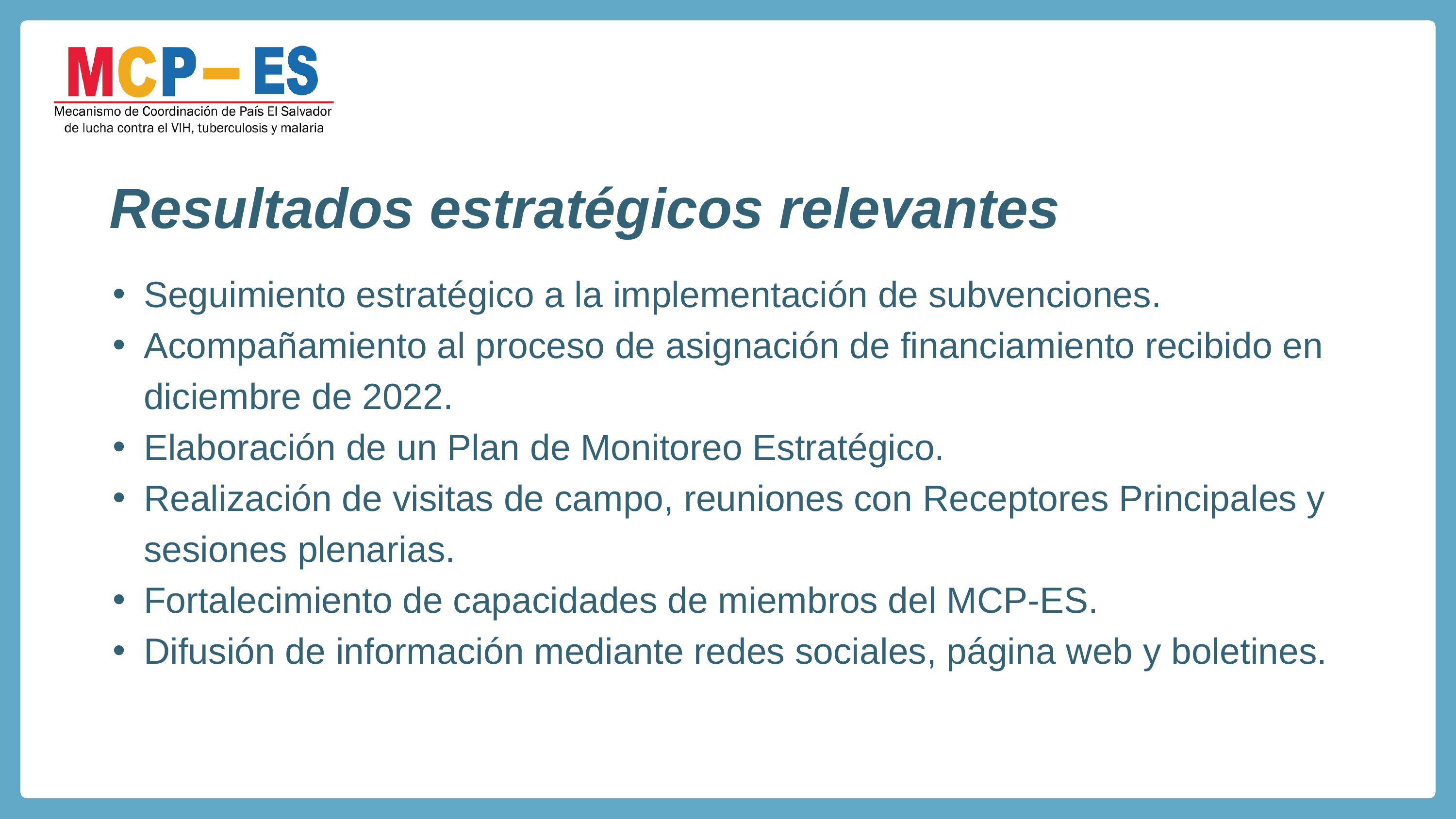

Seguimiento estratégico a la implementación de subvenciones.
Acompañamiento al proceso de asignación de financiamiento recibido en diciembre de 2022.
Elaboración de un Plan de Monitoreo Estratégico.
Realización de visitas de campo, reuniones con Receptores Principales y sesiones plenarias.
Fortalecimiento de capacidades de miembros del MCP-ES.
Difusión de información mediante redes sociales, página web y boletines.

Resultados estratégicos relevantes